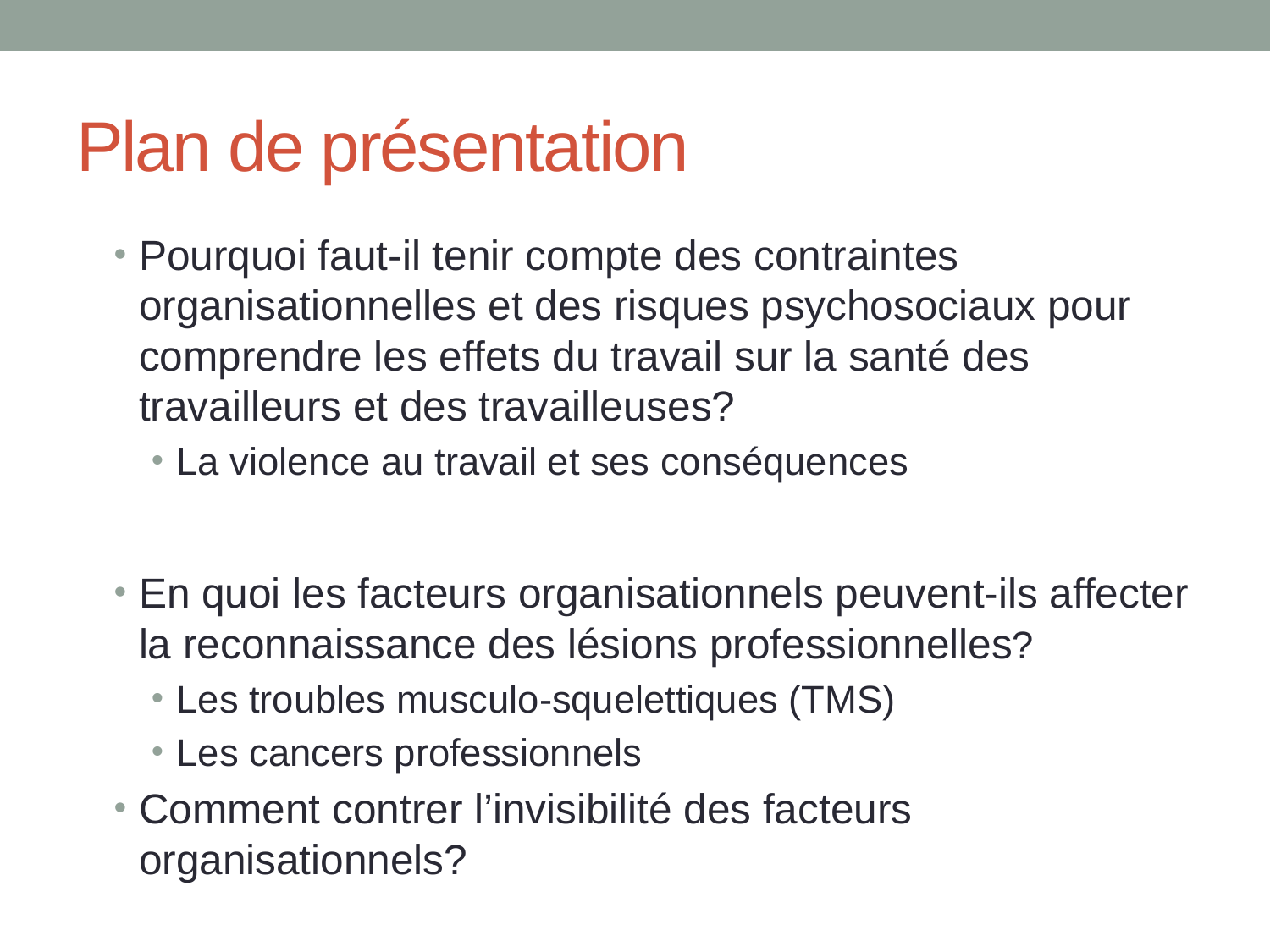

# Plan de présentation
Pourquoi faut-il tenir compte des contraintes organisationnelles et des risques psychosociaux pour comprendre les effets du travail sur la santé des travailleurs et des travailleuses?
La violence au travail et ses conséquences

En quoi les facteurs organisationnels peuvent-ils affecter la reconnaissance des lésions professionnelles?
Les troubles musculo-squelettiques (TMS)
Les cancers professionnels
Comment contrer l’invisibilité des facteurs organisationnels?